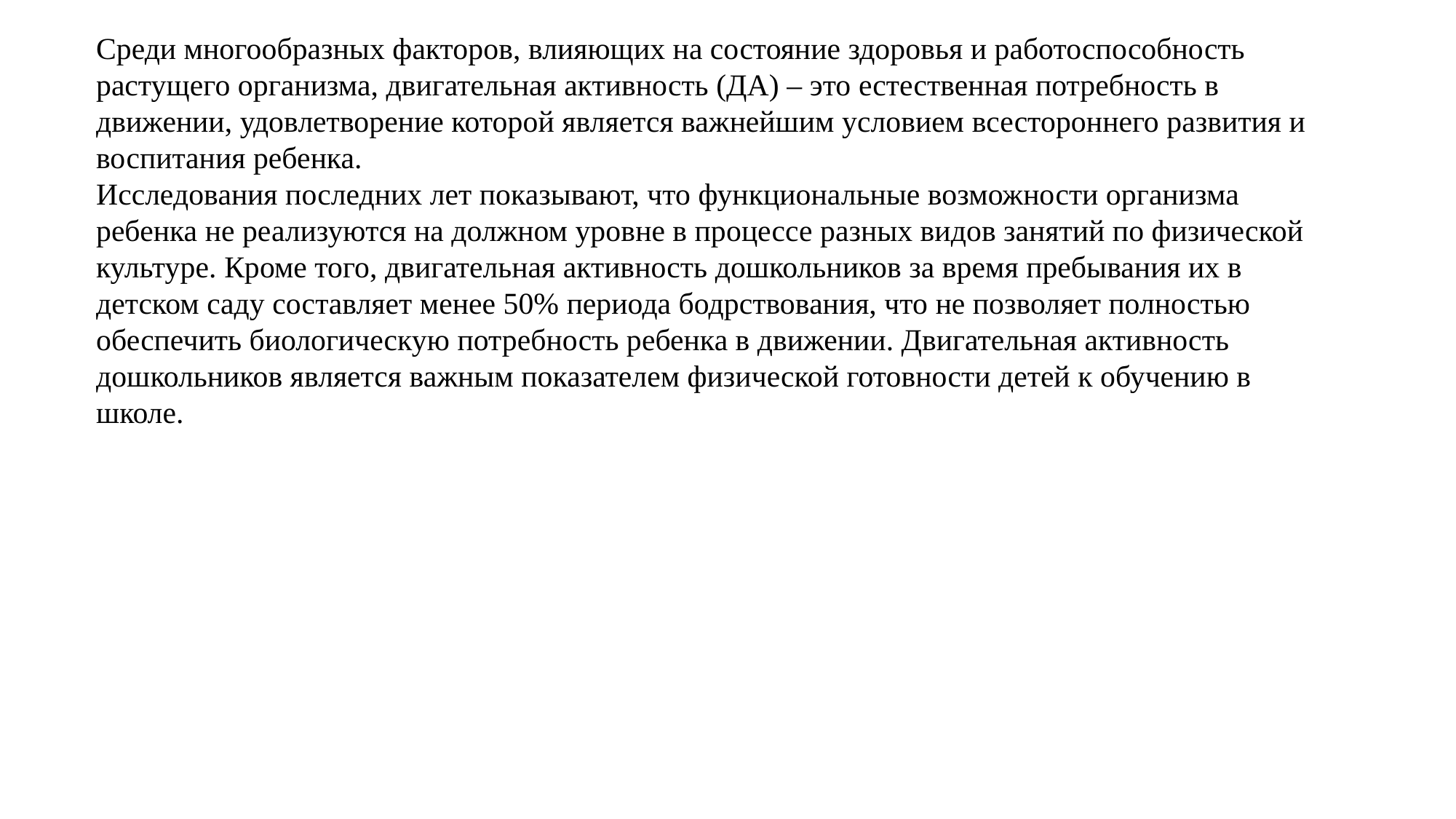

Среди многообразных факторов, влияющих на состояние здоровья и работоспособность растущего организма, двигательная активность (ДА) – это естественная потребность в движении, удовлетворение которой является важнейшим условием всестороннего развития и воспитания ребенка.
Исследования последних лет показывают, что функциональные возможности организма ребенка не реализуются на должном уровне в процессе разных видов занятий по физической культуре. Кроме того, двигательная активность дошкольников за время пребывания их в детском саду составляет менее 50% периода бодрствования, что не позволяет полностью обеспечить биологическую потребность ребенка в движении. Двигательная активность дошкольников является важным показателем физической готовности детей к обучению в школе.